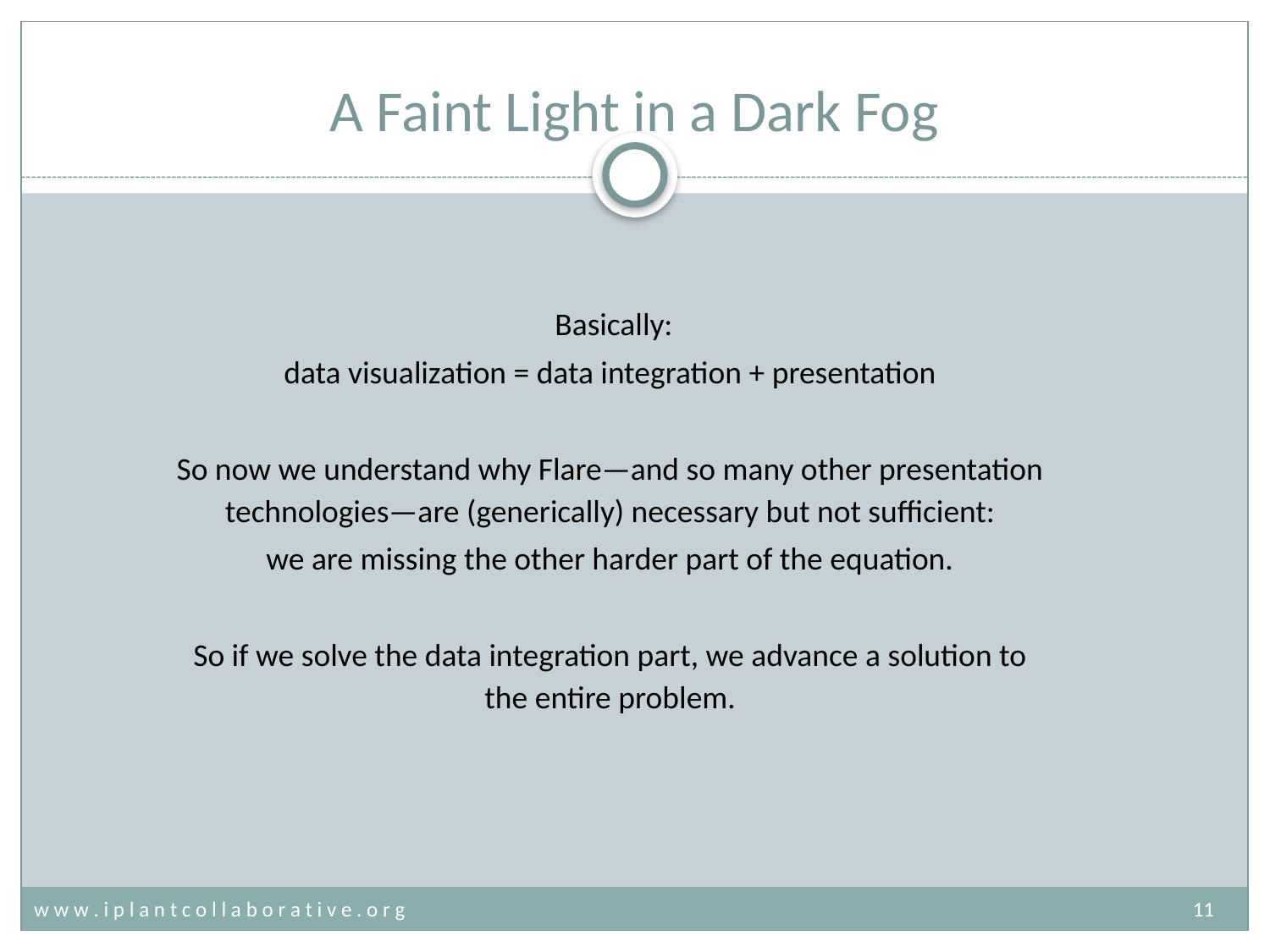

# A Faint Light in a Dark Fog
 Basically:
data visualization = data integration + presentation

So now we understand why Flare—and so many other presentation technologies—are (generically) necessary but not sufficient:
we are missing the other harder part of the equation.

So if we solve the data integration part, we advance a solution to the entire problem.
w w w . i p l a n t c o l l a b o r a t i v e . o r g	11